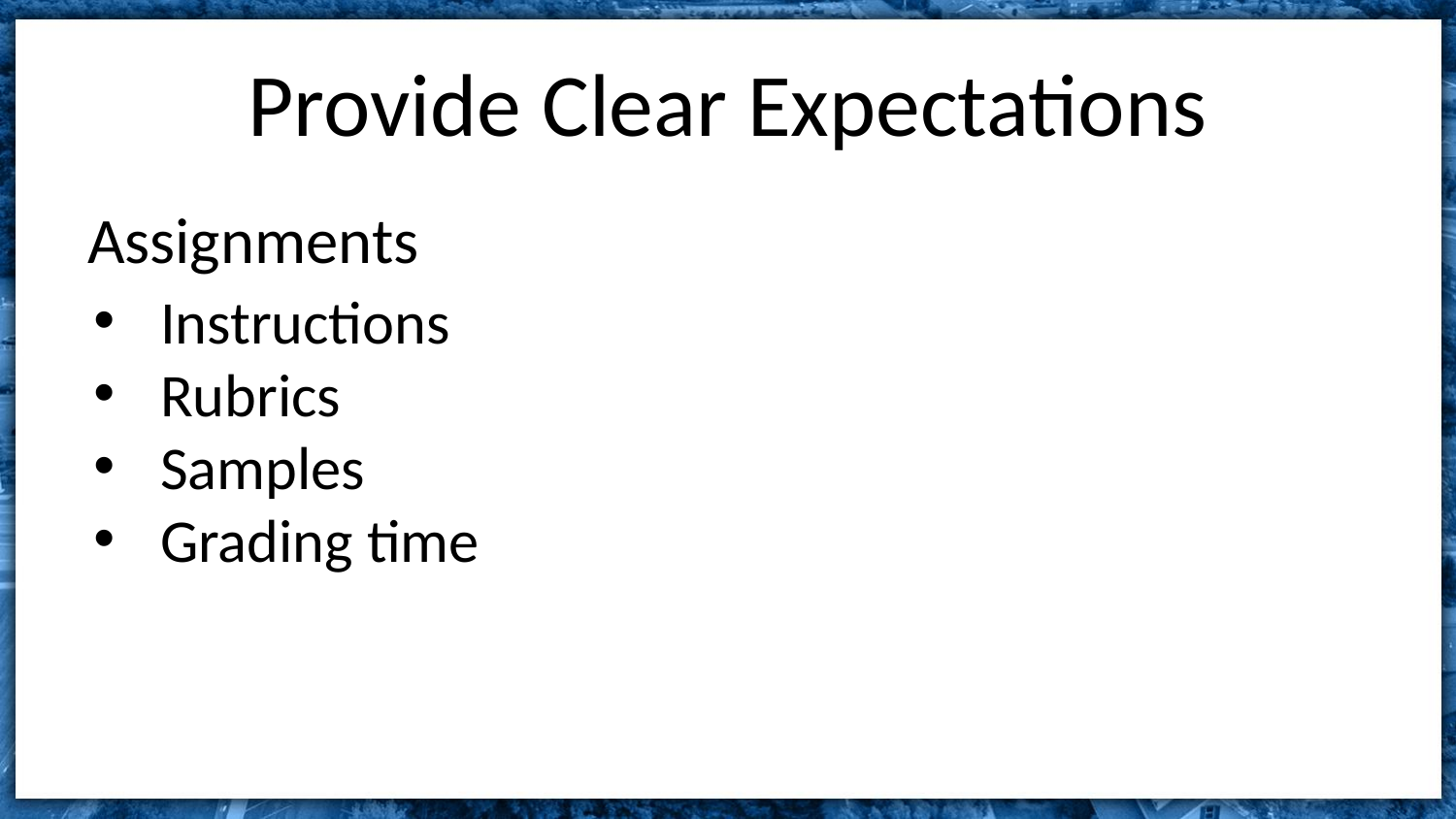

# Provide Clear Expectations
Assignments
Instructions
Rubrics
Samples
Grading time